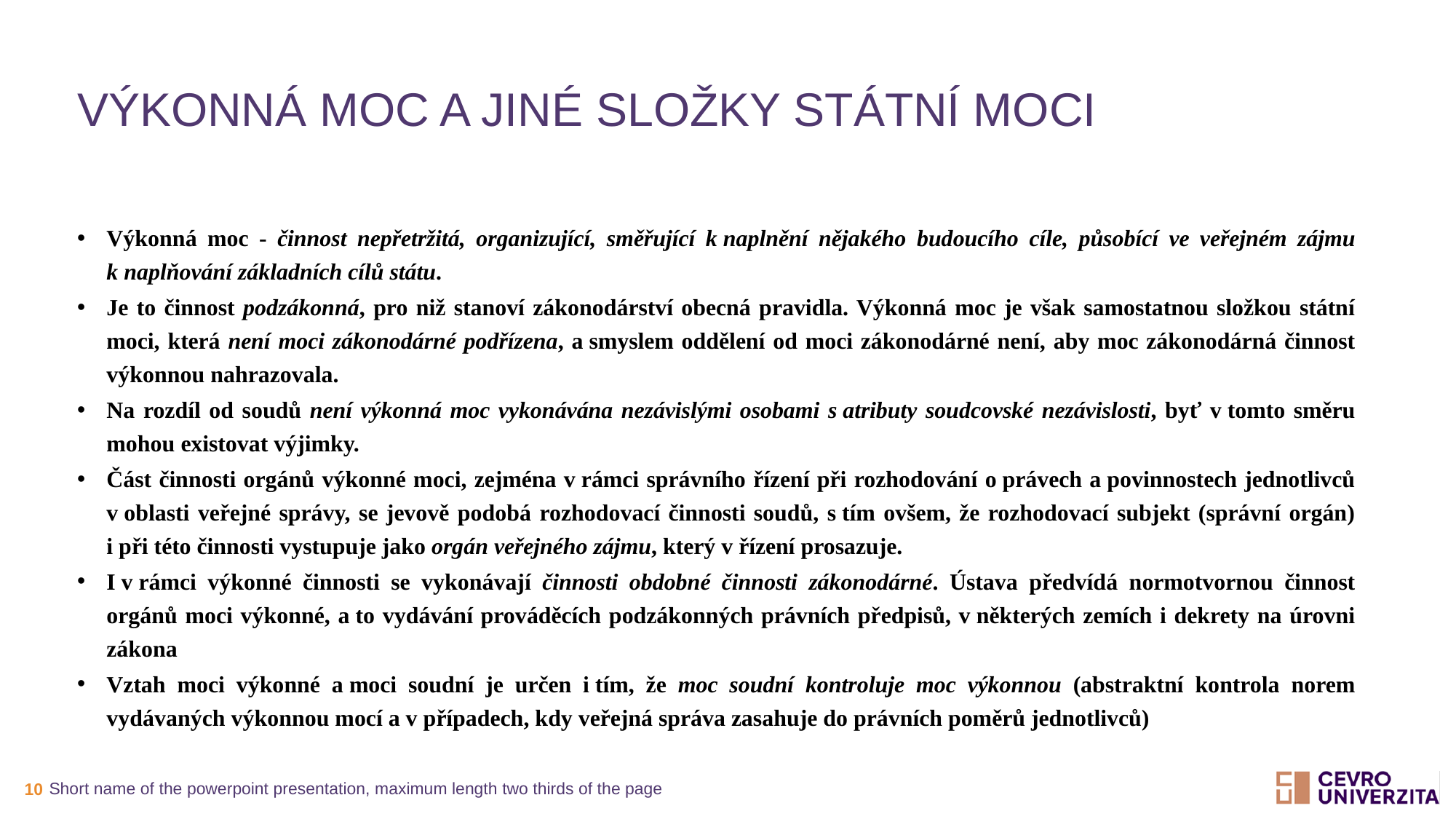

# Výkonná moc a jiné složky státní moci
Výkonná moc - činnost nepřetržitá, organizující, směřující k naplnění nějakého budoucího cíle, působící ve veřejném zájmu k naplňování základních cílů státu.
Je to činnost podzákonná, pro niž stanoví zákonodárství obecná pravidla. Výkonná moc je však samostatnou složkou státní moci, která není moci zákonodárné podřízena, a smyslem oddělení od moci zákonodárné není, aby moc zákonodárná činnost výkonnou nahrazovala.
Na rozdíl od soudů není výkonná moc vykonávána nezávislými osobami s atributy soudcovské nezávislosti, byť v tomto směru mohou existovat výjimky.
Část činnosti orgánů výkonné moci, zejména v rámci správního řízení při rozhodování o právech a povinnostech jednotlivců v oblasti veřejné správy, se jevově podobá rozhodovací činnosti soudů, s tím ovšem, že rozhodovací subjekt (správní orgán) i při této činnosti vystupuje jako orgán veřejného zájmu, který v řízení prosazuje.
I v rámci výkonné činnosti se vykonávají činnosti obdobné činnosti zákonodárné. Ústava předvídá normotvornou činnost orgánů moci výkonné, a to vydávání prováděcích podzákonných právních předpisů, v některých zemích i dekrety na úrovni zákona
Vztah moci výkonné a moci soudní je určen i tím, že moc soudní kontroluje moc výkonnou (abstraktní kontrola norem vydávaných výkonnou mocí a v případech, kdy veřejná správa zasahuje do právních poměrů jednotlivců)
Short name of the powerpoint presentation, maximum length two thirds of the page
10